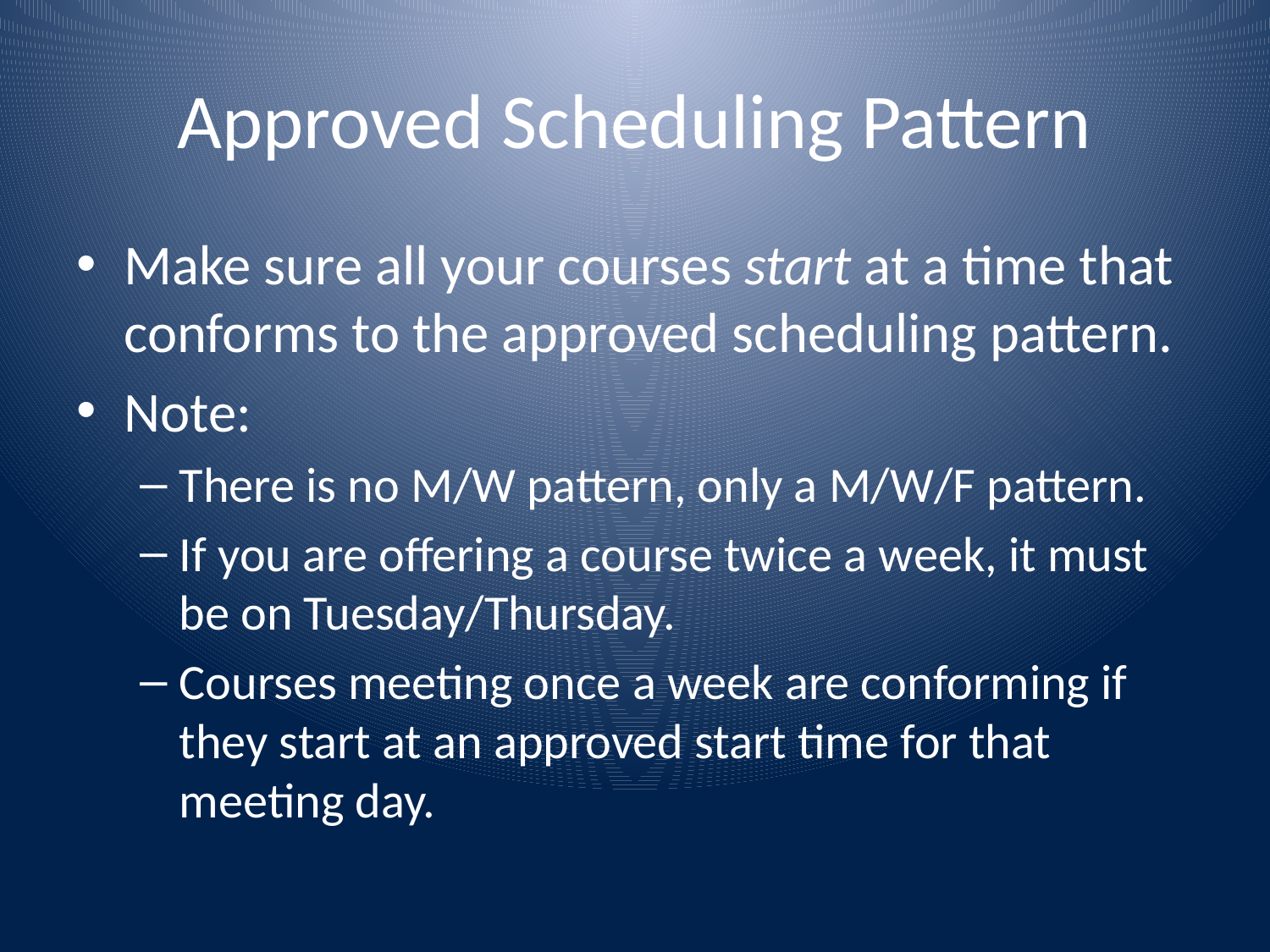

# Approved Scheduling Pattern
Make sure all your courses start at a time that conforms to the approved scheduling pattern.
Note:
There is no M/W pattern, only a M/W/F pattern.
If you are offering a course twice a week, it must be on Tuesday/Thursday.
Courses meeting once a week are conforming if they start at an approved start time for that meeting day.